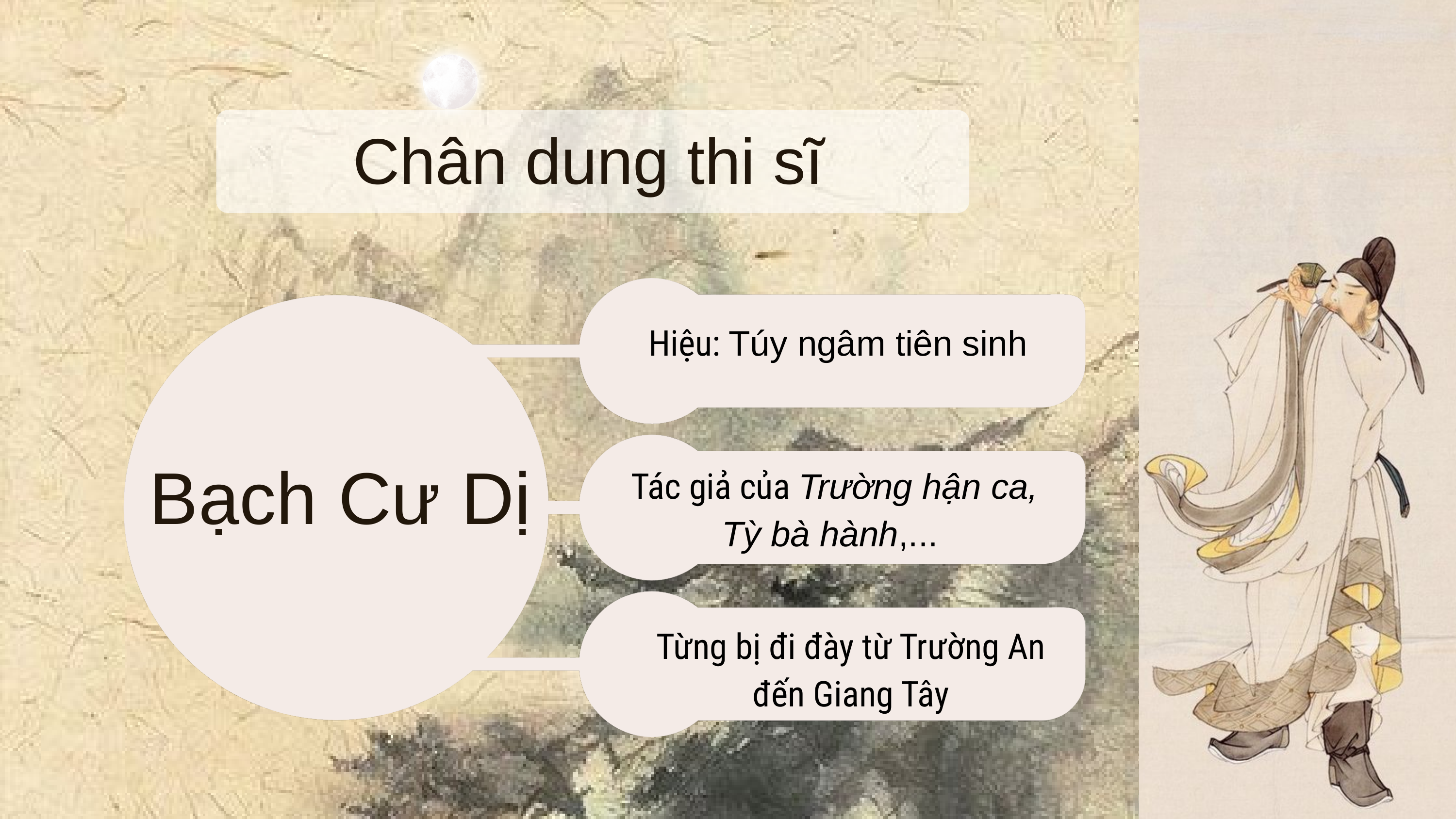

Chân dung thi sĩ

Hiệu: Túy ngâm tiên sinh
Bạch Cư Dị
Tác giả của Trường hận ca, Tỳ bà hành,...
Từng bị đi đày từ Trường An đến Giang Tây